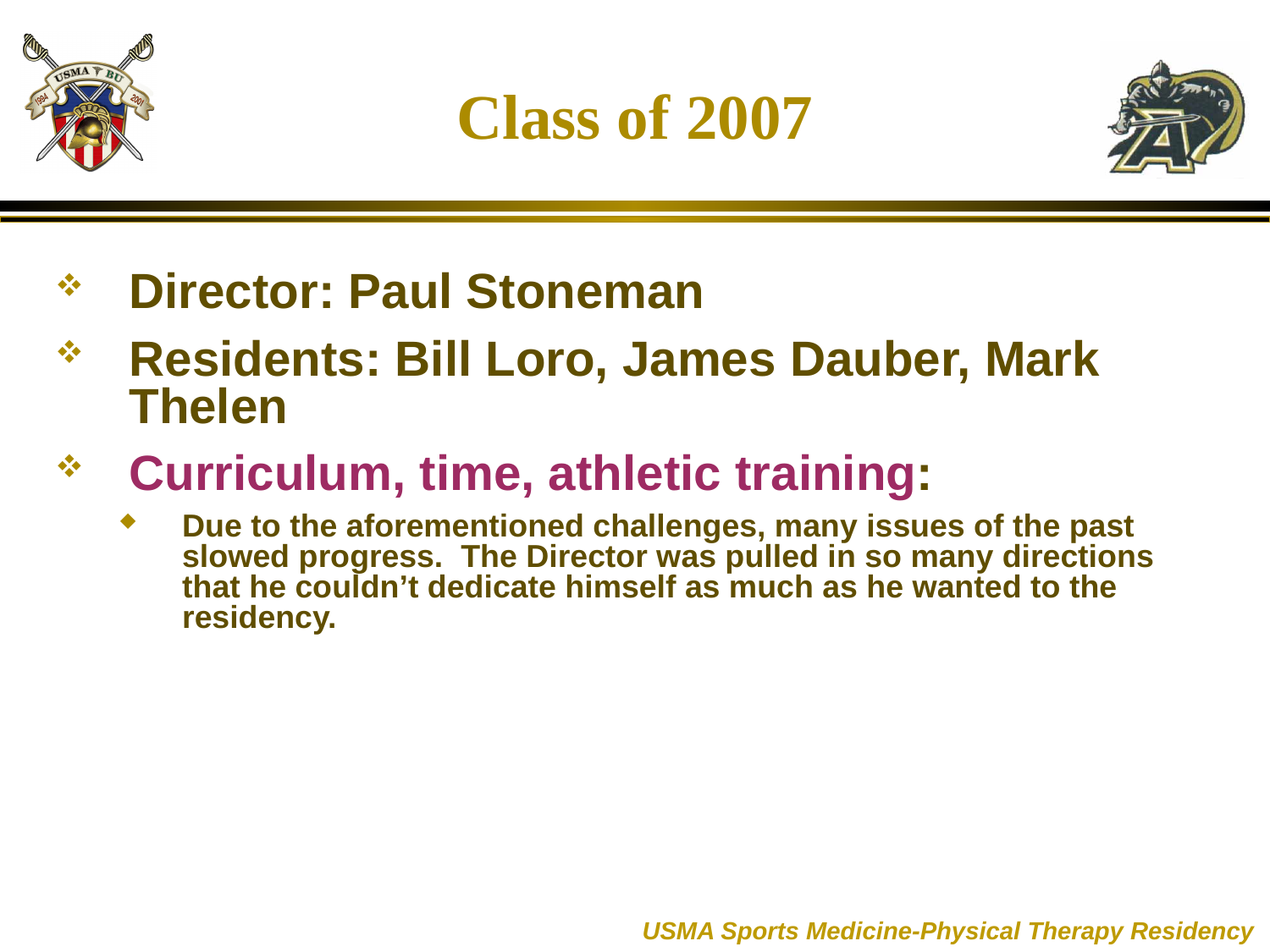

# Class of 2007
Director: Paul Stoneman
Residents: Bill Loro, James Dauber, Mark Thelen
Curriculum, time, athletic training:
Due to the aforementioned challenges, many issues of the past slowed progress.  The Director was pulled in so many directions that he couldn’t dedicate himself as much as he wanted to the residency.